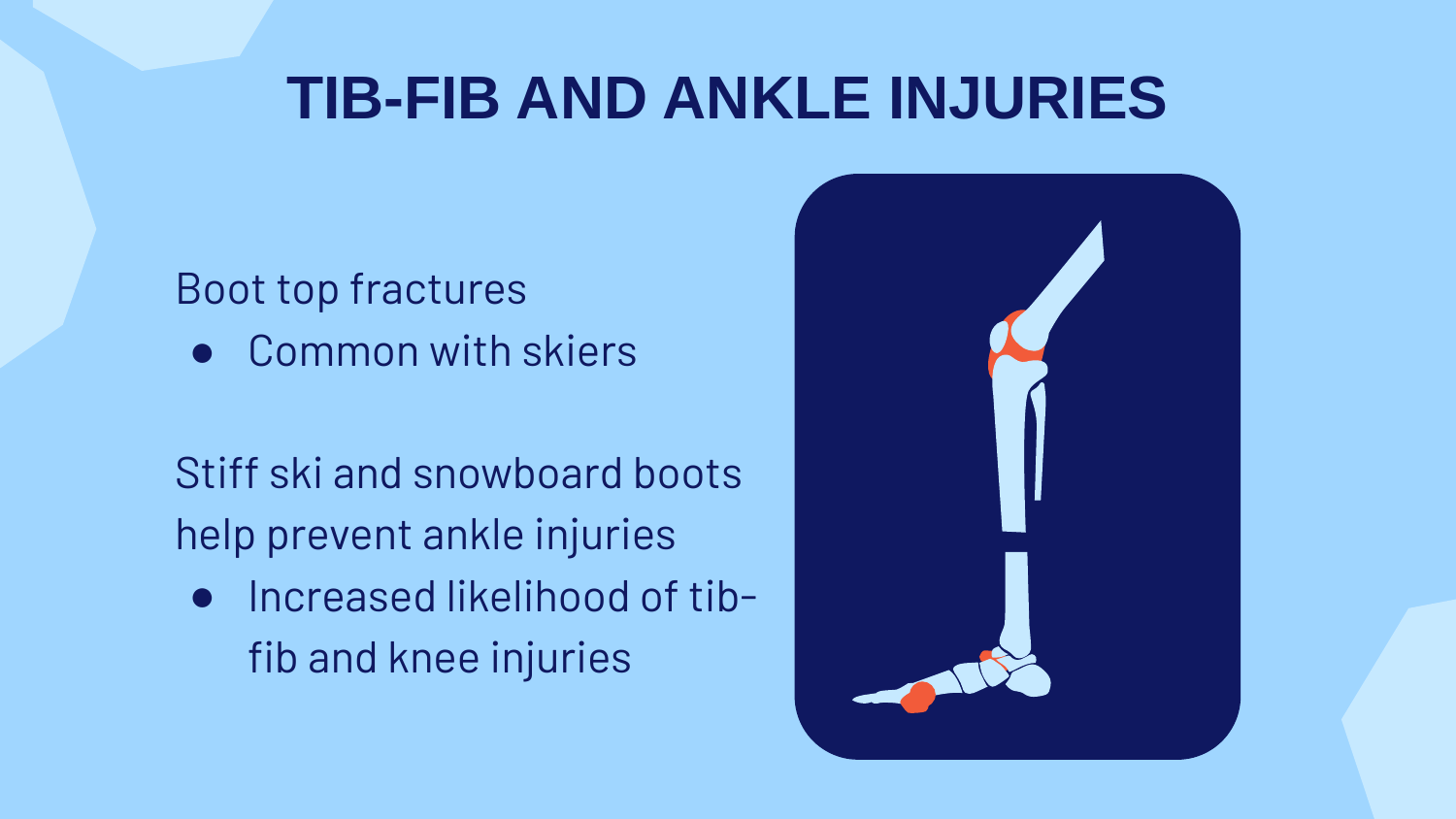

# TIB-FIB AND ANKLE INJURIES

Boot top fractures
Common with skiers

Stiff ski and snowboard boots help prevent ankle injuries
Increased likelihood of tib-fib and knee injuries